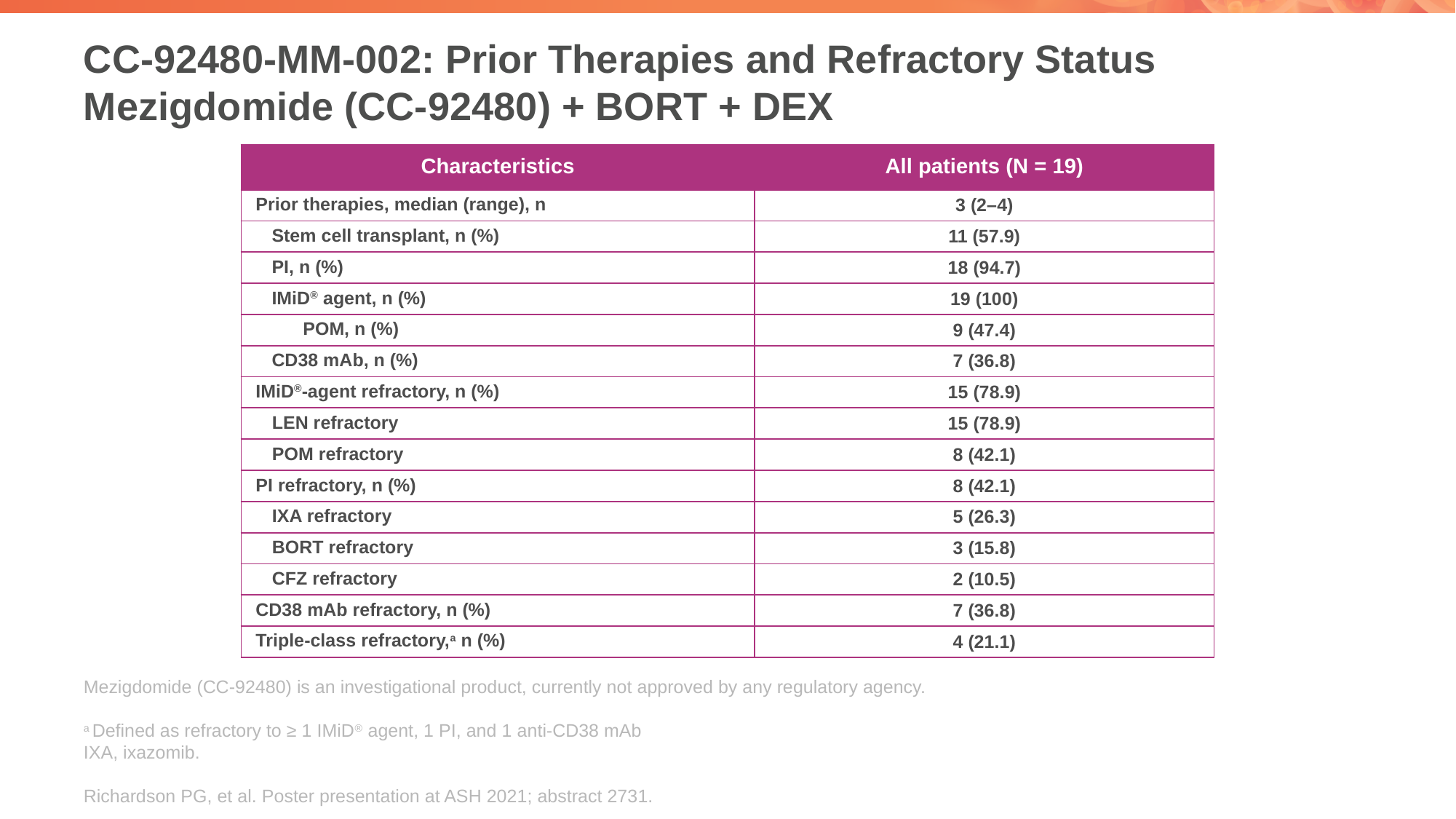

# CC-92480-MM-002: Prior Therapies and Refractory Status Mezigdomide (CC-92480) + BORT + DEX
| Characteristics | All patients (N = 19) |
| --- | --- |
| Prior therapies, median (range), n | 3 (2–4) |
| Stem cell transplant, n (%) | 11 (57.9) |
| PI, n (%) | 18 (94.7) |
| IMiD® agent, n (%) | 19 (100) |
| POM, n (%) | 9 (47.4) |
| CD38 mAb, n (%) | 7 (36.8) |
| IMiD®-agent refractory, n (%) | 15 (78.9) |
| LEN refractory | 15 (78.9) |
| POM refractory | 8 (42.1) |
| PI refractory, n (%) | 8 (42.1) |
| IXA refractory | 5 (26.3) |
| BORT refractory | 3 (15.8) |
| CFZ refractory | 2 (10.5) |
| CD38 mAb refractory, n (%) | 7 (36.8) |
| Triple-class refractory,a n (%) | 4 (21.1) |
Mezigdomide (CC-92480) is an investigational product, currently not approved by any regulatory agency.

a Defined as refractory to ≥ 1 IMiD® agent, 1 PI, and 1 anti-CD38 mAb
IXA, ixazomib.

Richardson PG, et al. Poster presentation at ASH 2021; abstract 2731.